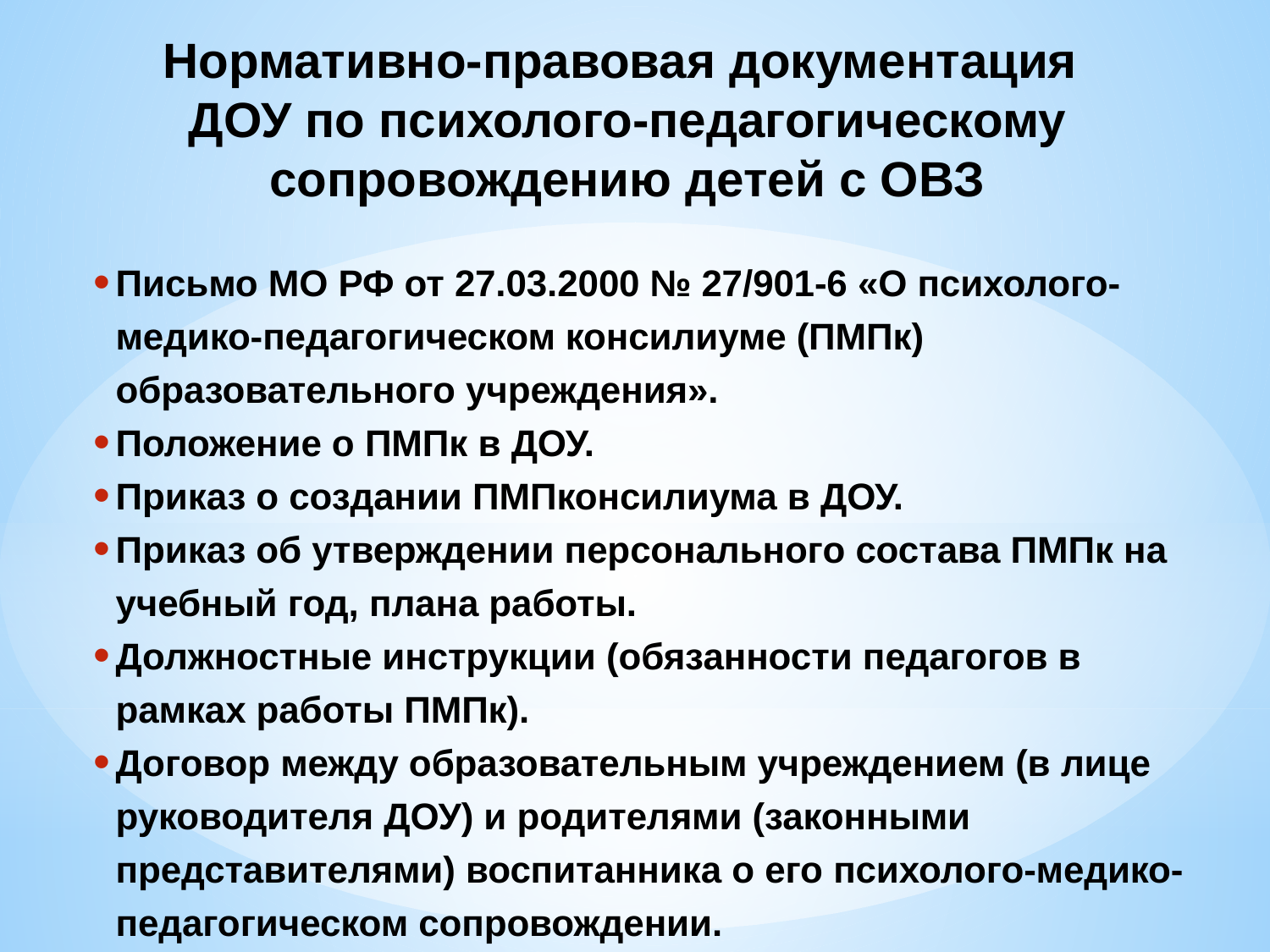

# Нормативно-правовая документация  ДОУ по психолого-педагогическому сопровождению детей с ОВЗ

Письмо МО РФ от 27.03.2000 № 27/901-6 «О психолого-медико-педагогическом консилиуме (ПМПк) образовательного учреждения».
Положение о ПМПк в ДОУ.
Приказ о создании ПМПконсилиума в ДОУ.
Приказ об утверждении персонального состава ПМПк на учебный год, плана работы.
Должностные инструкции (обязанности педагогов в рамках работы ПМПк).
Договор между образовательным учреждением (в лице руководителя ДОУ) и родителями (законными представителями) воспитанника о его психолого-медико-педагогическом сопровождении.